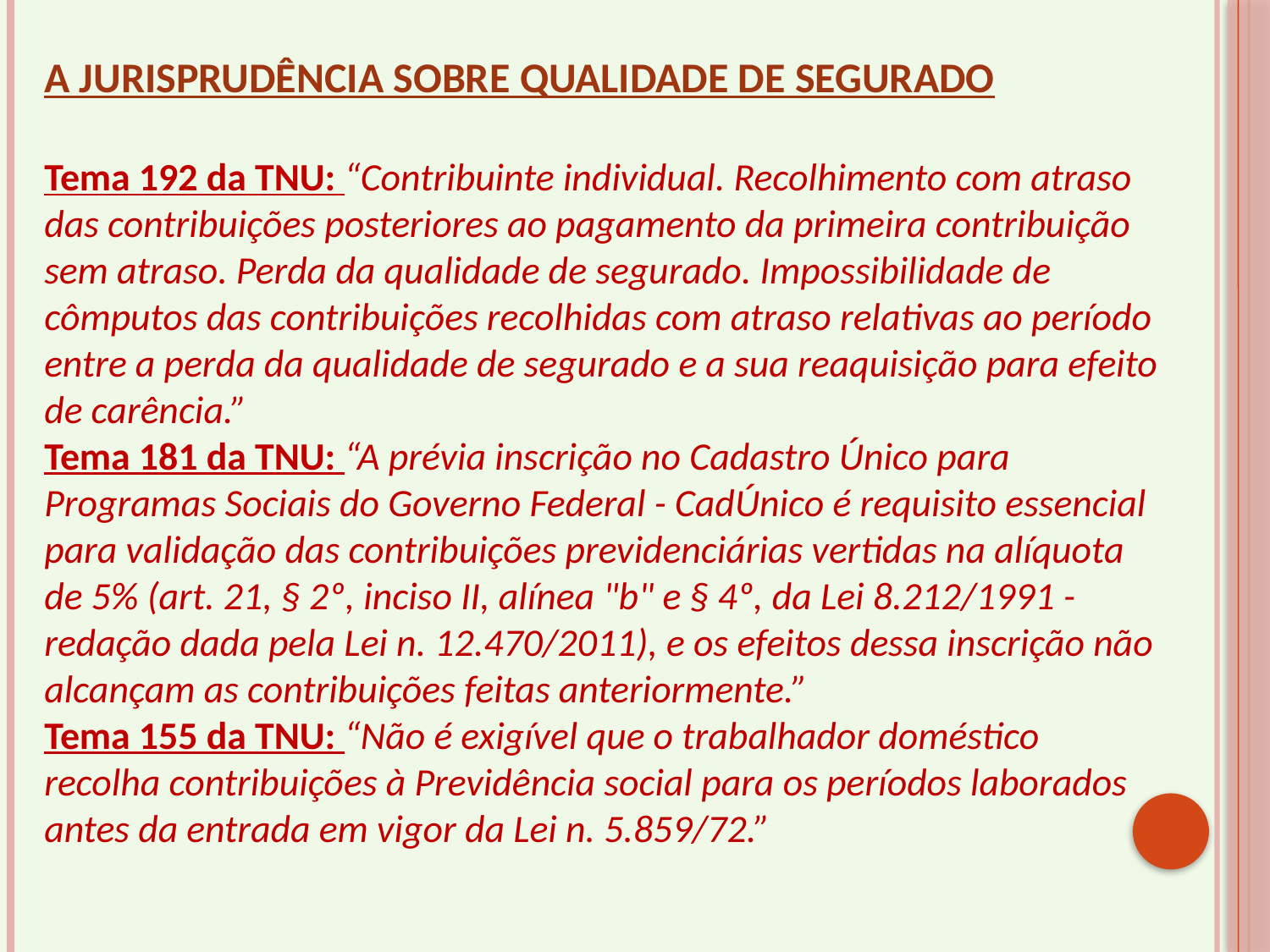

A JURISPRUDÊNCIA SOBRE QUALIDADE DE SEGURADO

Tema 192 da TNU: “Contribuinte individual. Recolhimento com atraso das contribuições posteriores ao pagamento da primeira contribuição sem atraso. Perda da qualidade de segurado. Impossibilidade de cômputos das contribuições recolhidas com atraso relativas ao período entre a perda da qualidade de segurado e a sua reaquisição para efeito de carência.”
Tema 181 da TNU: “A prévia inscrição no Cadastro Único para Programas Sociais do Governo Federal - CadÚnico é requisito essencial para validação das contribuições previdenciárias vertidas na alíquota de 5% (art. 21, § 2º, inciso II, alínea "b" e § 4º, da Lei 8.212/1991 - redação dada pela Lei n. 12.470/2011), e os efeitos dessa inscrição não alcançam as contribuições feitas anteriormente.”
Tema 155 da TNU: “Não é exigível que o trabalhador doméstico recolha contribuições à Previdência social para os períodos laborados antes da entrada em vigor da Lei n. 5.859/72.”